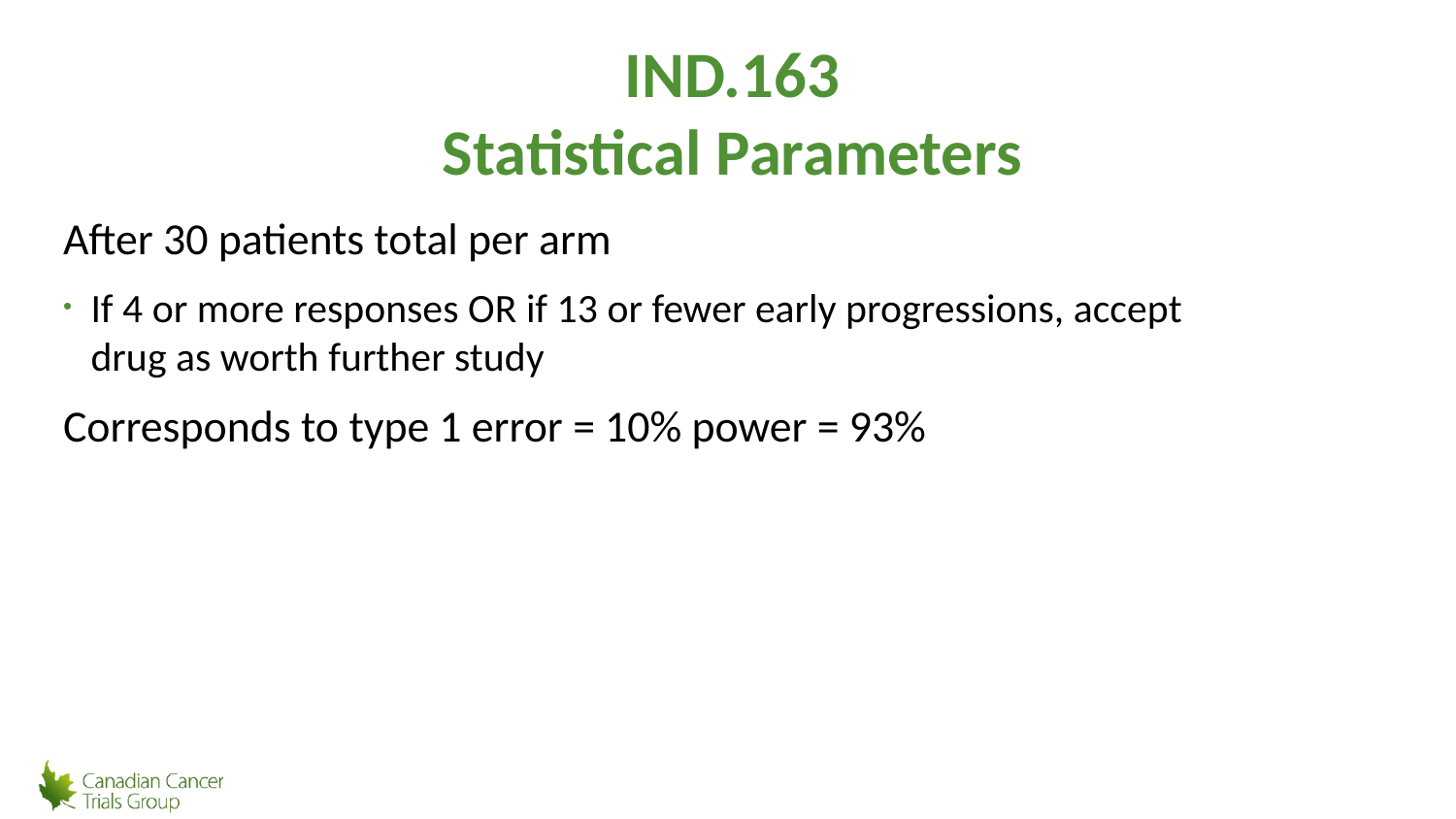

# IND.163 Statistical Parameters
After 30 patients total per arm
If 4 or more responses OR if 13 or fewer early progressions, accept drug as worth further study
Corresponds to type 1 error = 10% power = 93%